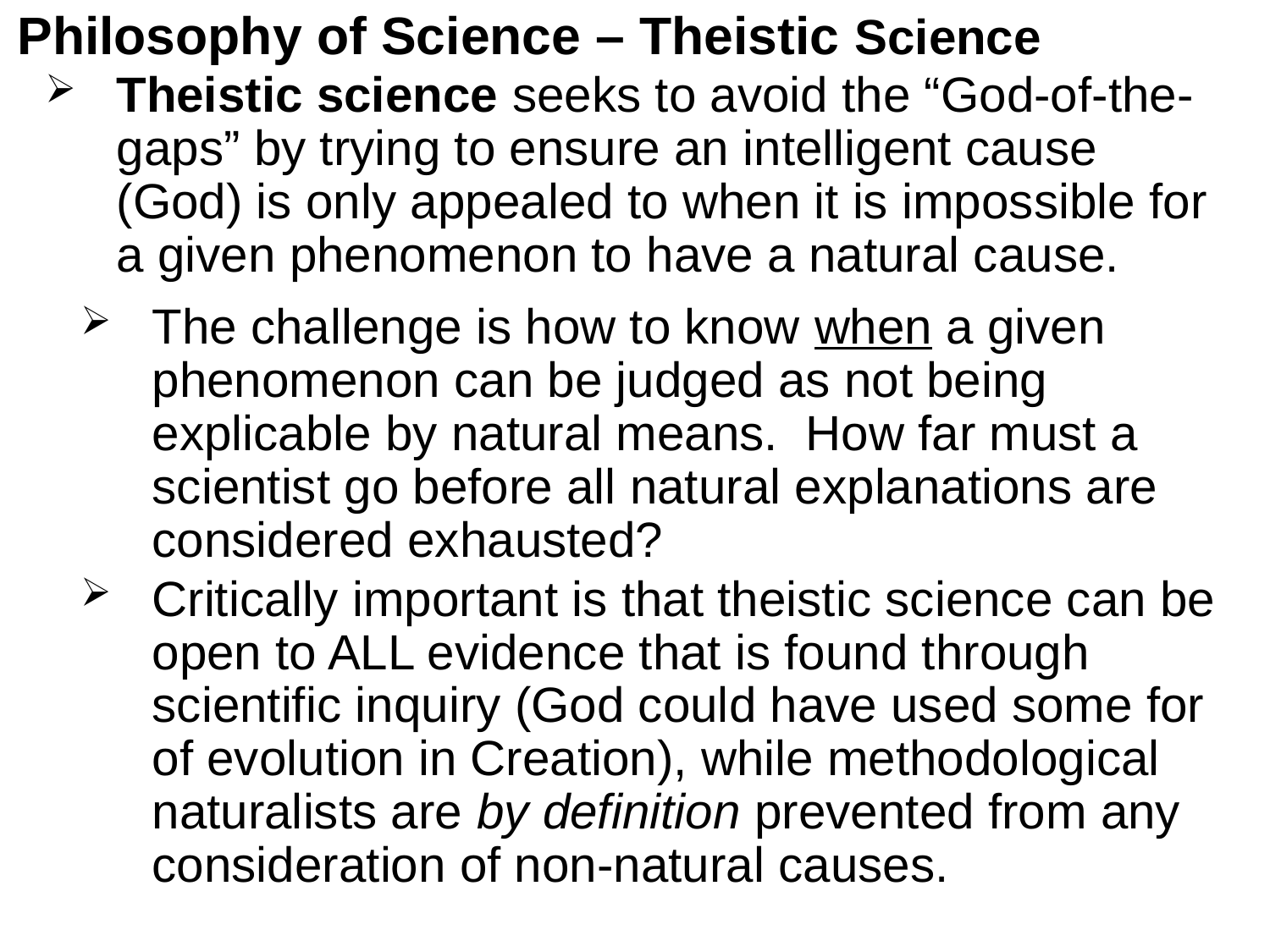

# Philosophy of Science – Theistic Science
Theistic science seeks to avoid the “God-of-the-gaps” by trying to ensure an intelligent cause (God) is only appealed to when it is impossible for a given phenomenon to have a natural cause.

The challenge is how to know when a given phenomenon can be judged as not being explicable by natural means.  How far must a scientist go before all natural explanations are considered exhausted?
Critically important is that theistic science can be open to ALL evidence that is found through scientific inquiry (God could have used some for of evolution in Creation), while methodological naturalists are by definition prevented from any consideration of non-natural causes.